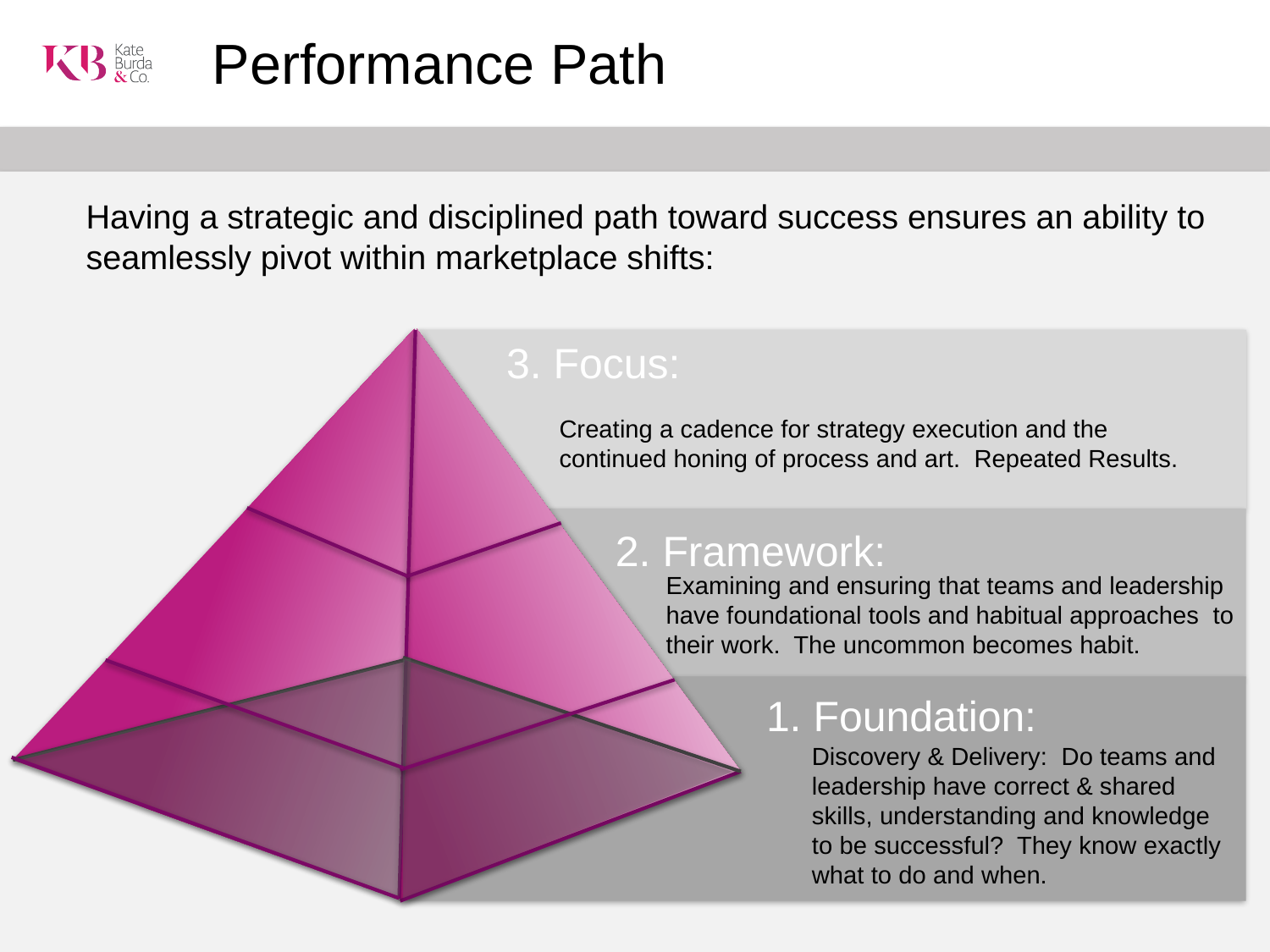

Performance Path

Having a strategic and disciplined path toward success ensures an ability to seamlessly pivot within marketplace shifts:

3. Focus:

Creating a cadence for strategy execution and the continued honing of process and art.  Repeated Results.

2. Framework:

Examining and ensuring that teams and leadership have foundational tools and habitual approaches  to their work.  The uncommon becomes habit.

1. Foundation:

Discovery & Delivery:  Do teams and leadership have correct & shared skills, understanding and knowledge to be successful?  They know exactly what to do and when.